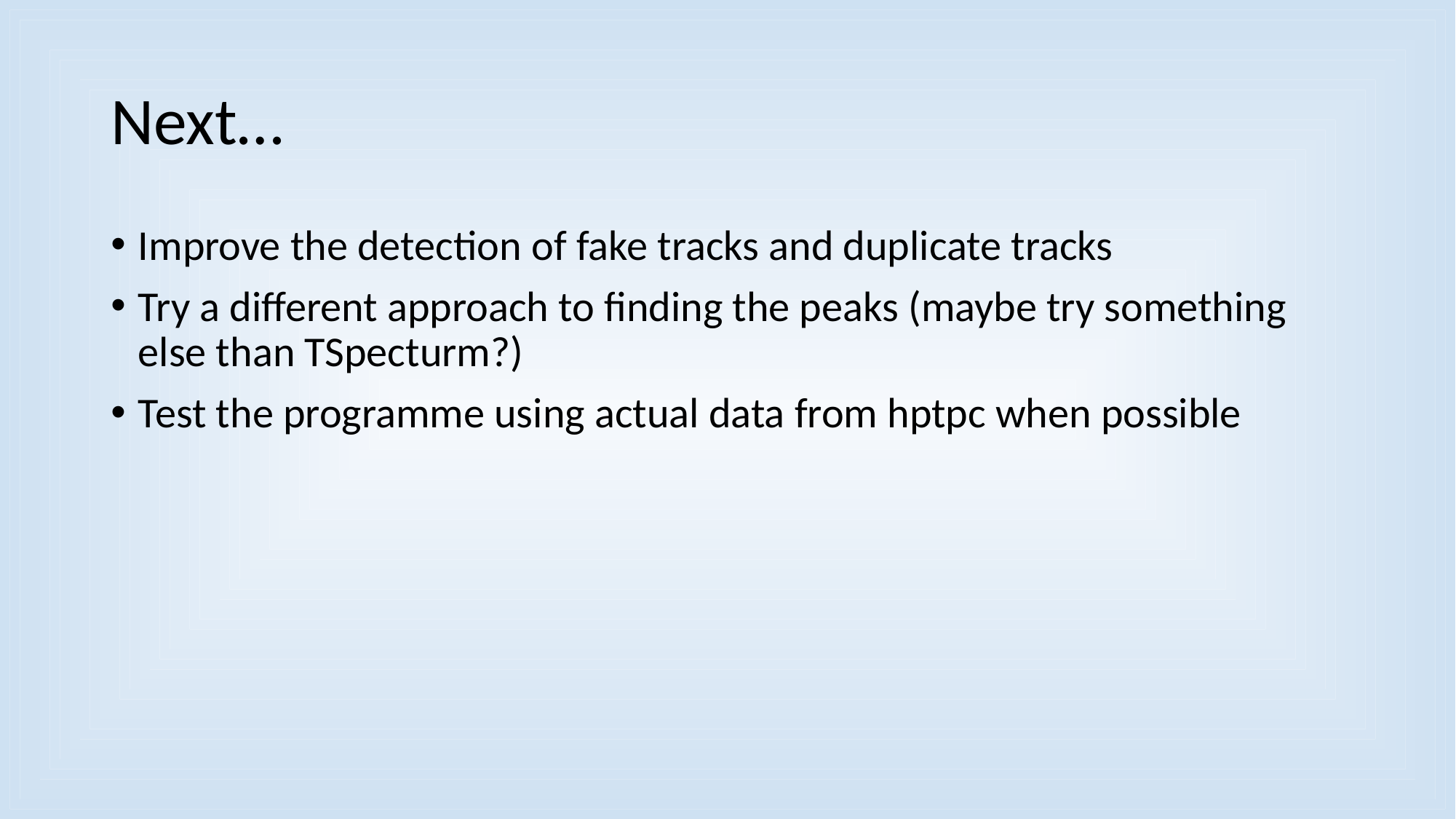

# Next…
Improve the detection of fake tracks and duplicate tracks
Try a different approach to finding the peaks (maybe try something else than TSpecturm?)
Test the programme using actual data from hptpc when possible